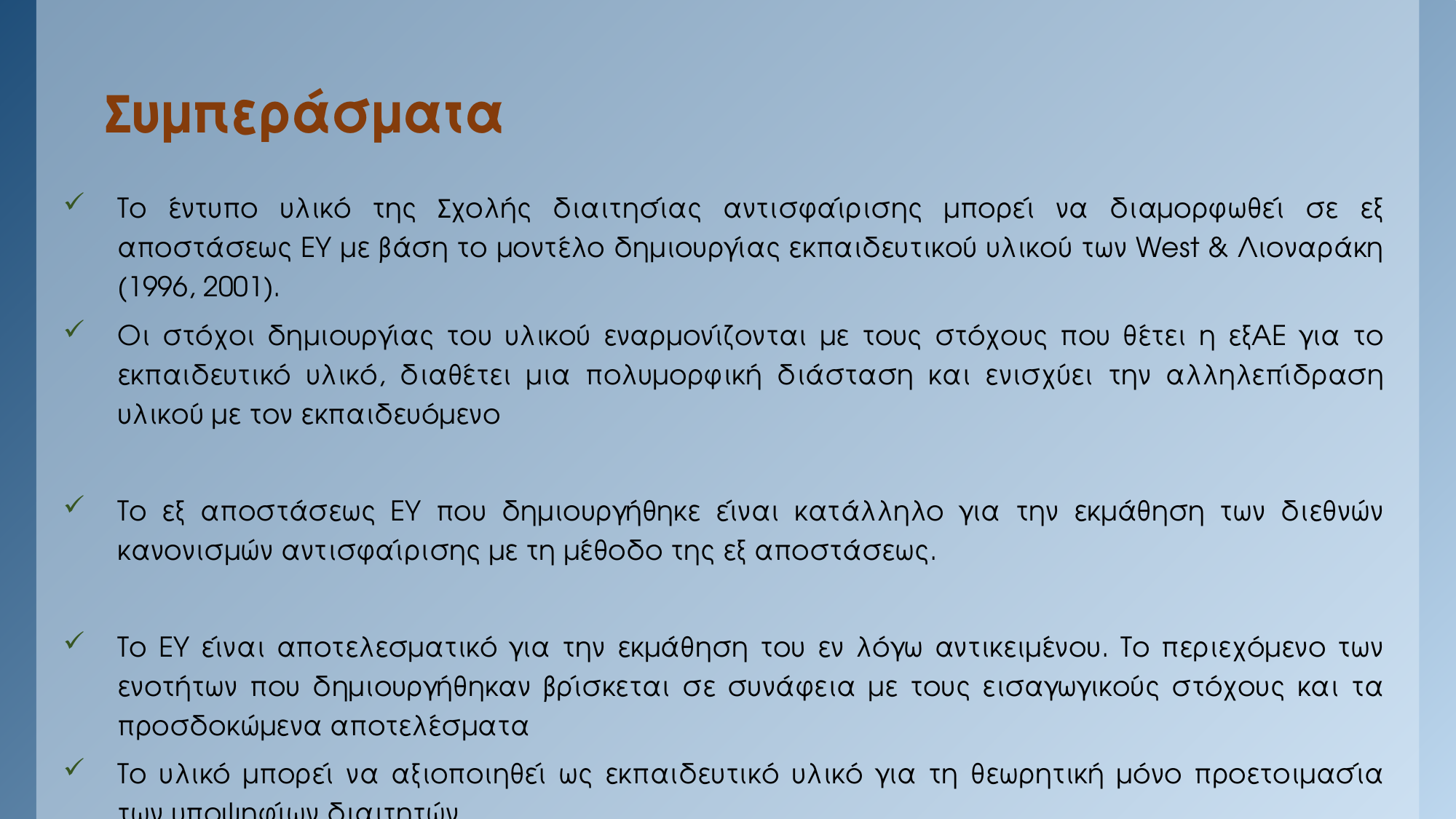

# Συμπεράσματα
Το έντυπο υλικό της Σχολής διαιτησίας αντισφαίρισης μπορεί να διαμορφωθεί σε εξ αποστάσεως ΕΥ με βάση το μοντέλο δημιουργίας εκπαιδευτικού υλικού των West & Λιοναράκη (1996, 2001).
Οι στόχοι δημιουργίας του υλικού εναρμονίζονται με τους στόχους που θέτει η εξΑΕ για το εκπαιδευτικό υλικό, διαθέτει μια πολυμορφική διάσταση και ενισχύει την αλληλεπίδραση υλικού με τον εκπαιδευόμενο

Το εξ αποστάσεως ΕΥ που δημιουργήθηκε είναι κατάλληλο για την εκμάθηση των διεθνών κανονισμών αντισφαίρισης με τη μέθοδο της εξ αποστάσεως.

Το ΕΥ είναι αποτελεσματικό για την εκμάθηση του εν λόγω αντικειμένου. Το περιεχόμενο των ενοτήτων που δημιουργήθηκαν βρίσκεται σε συνάφεια με τους εισαγωγικούς στόχους και τα προσδοκώμενα αποτελέσματα
Το υλικό μπορεί να αξιοποιηθεί ως εκπαιδευτικό υλικό για τη θεωρητική μόνο προετοιμασία των υποψηφίων διαιτητών.